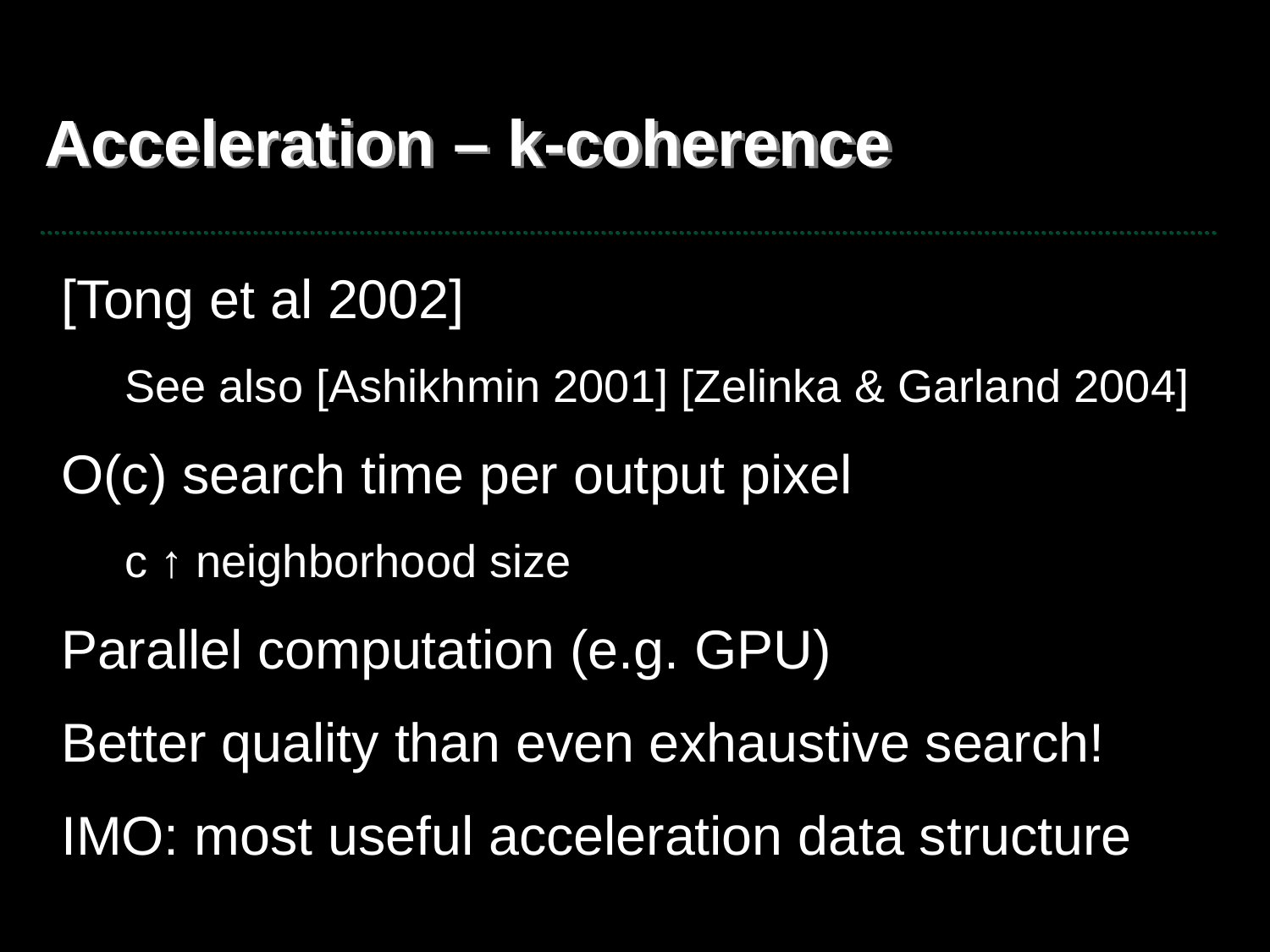

# Acceleration – k-coherence
[Tong et al 2002]
See also [Ashikhmin 2001] [Zelinka & Garland 2004]
O(c) search time per output pixel
c ↑ neighborhood size
Parallel computation (e.g. GPU)
Better quality than even exhaustive search!
IMO: most useful acceleration data structure